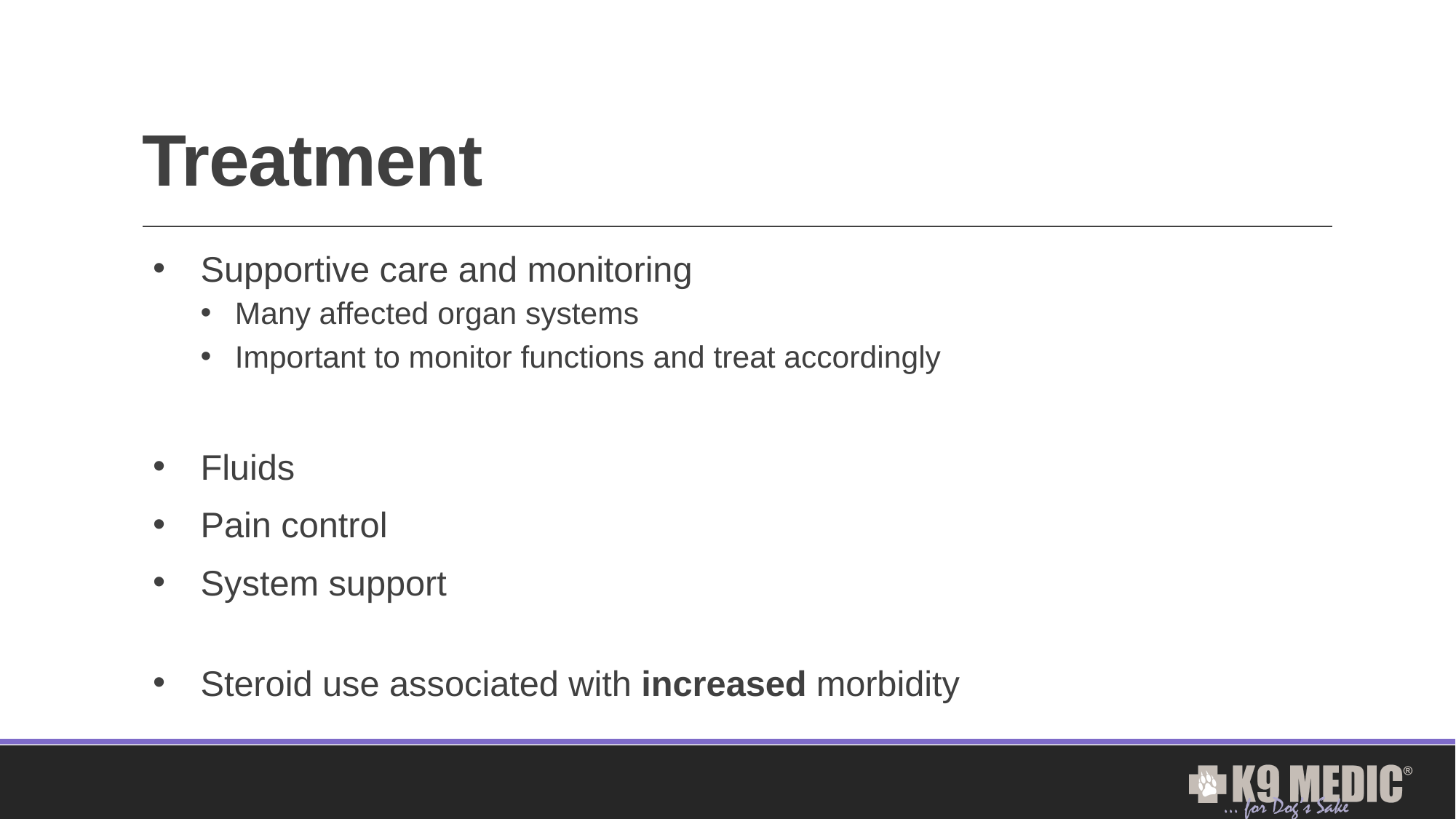

# Treatment
Supportive care and monitoring
Many affected organ systems
Important to monitor functions and treat accordingly

Fluids
Pain control
System support
Steroid use associated with increased morbidity